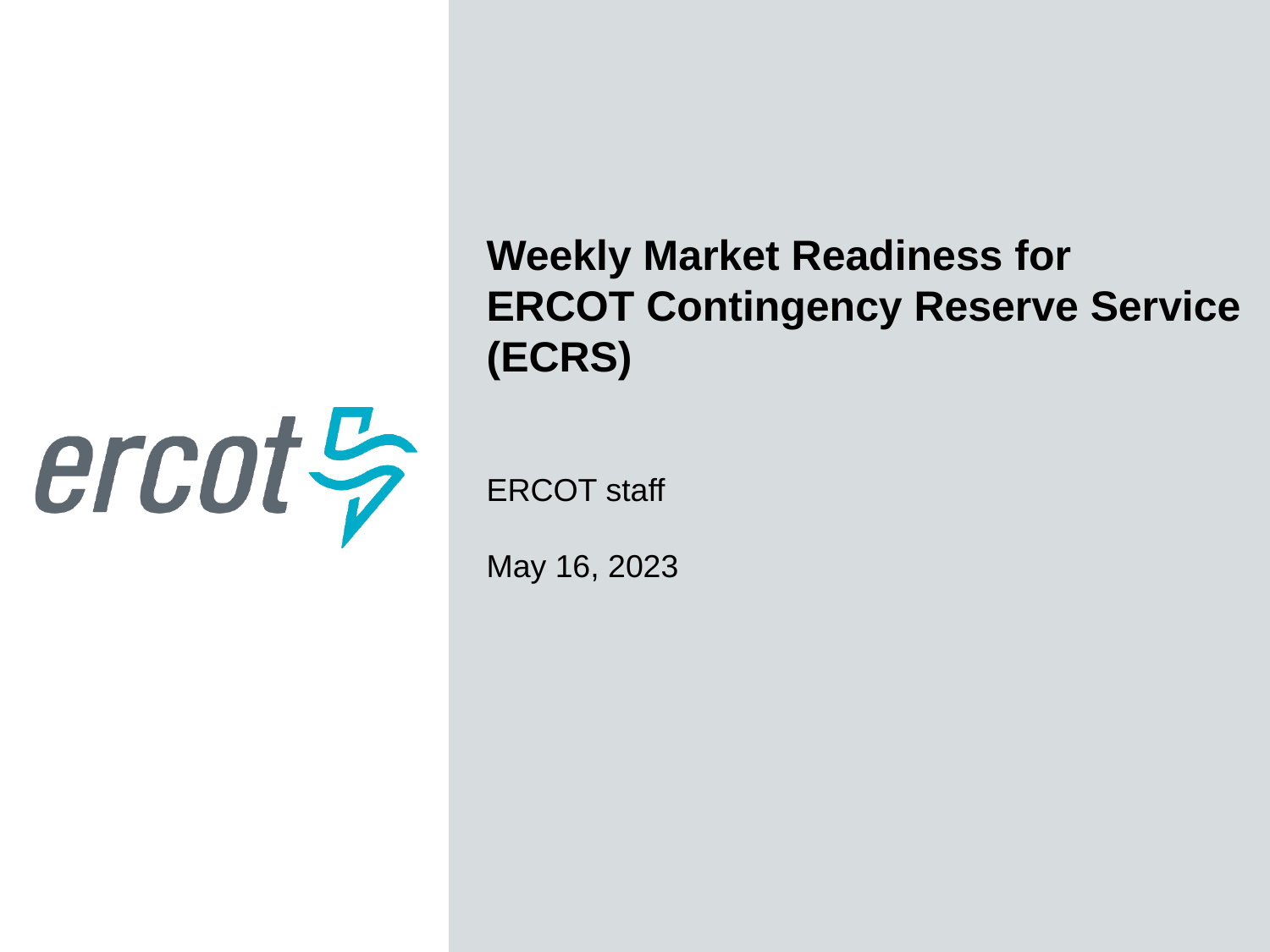

Weekly Market Readiness for
ERCOT Contingency Reserve Service (ECRS)

ERCOT staff

May 16, 2023